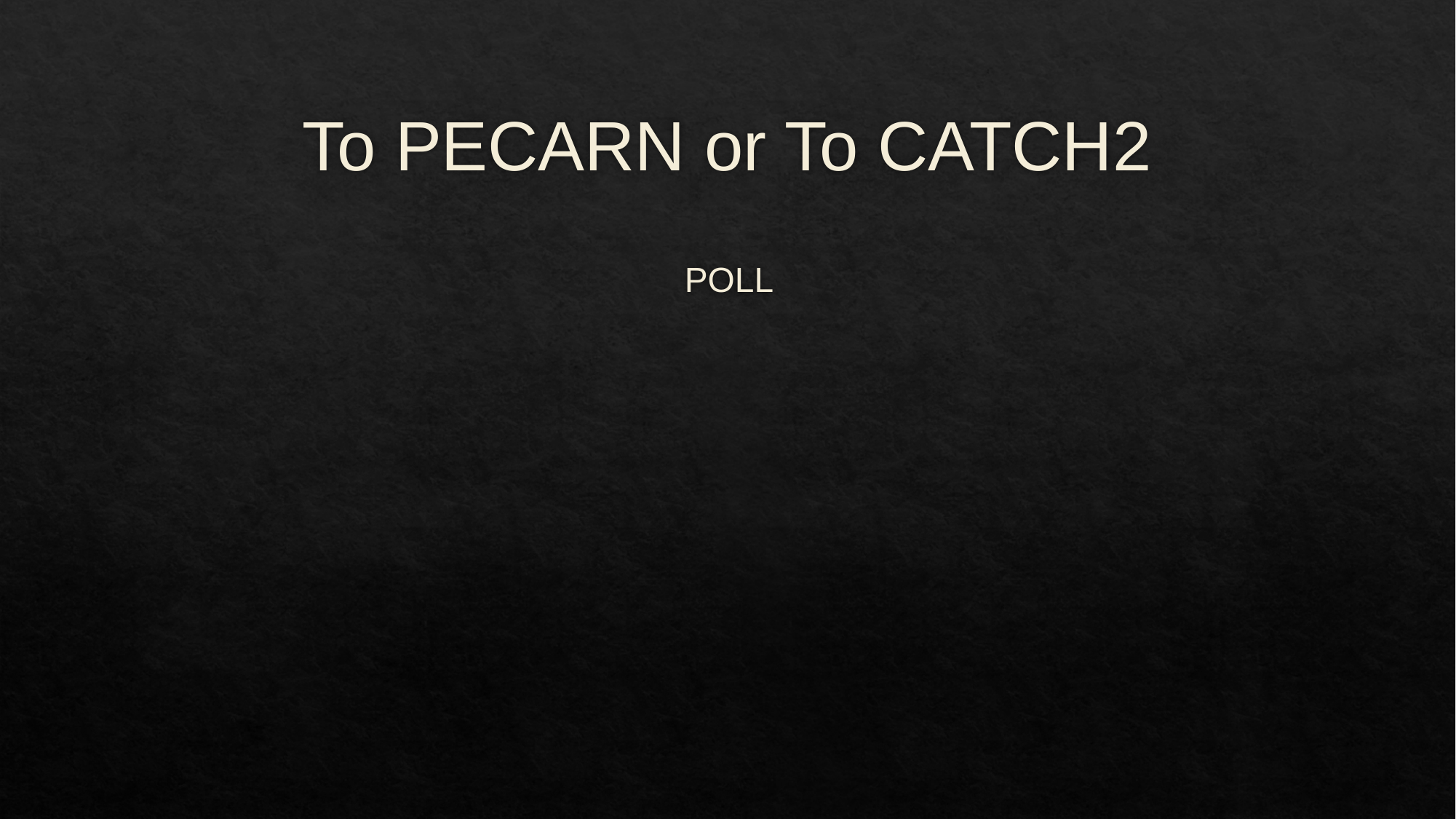

# To PECARN or To CATCH2
POLL